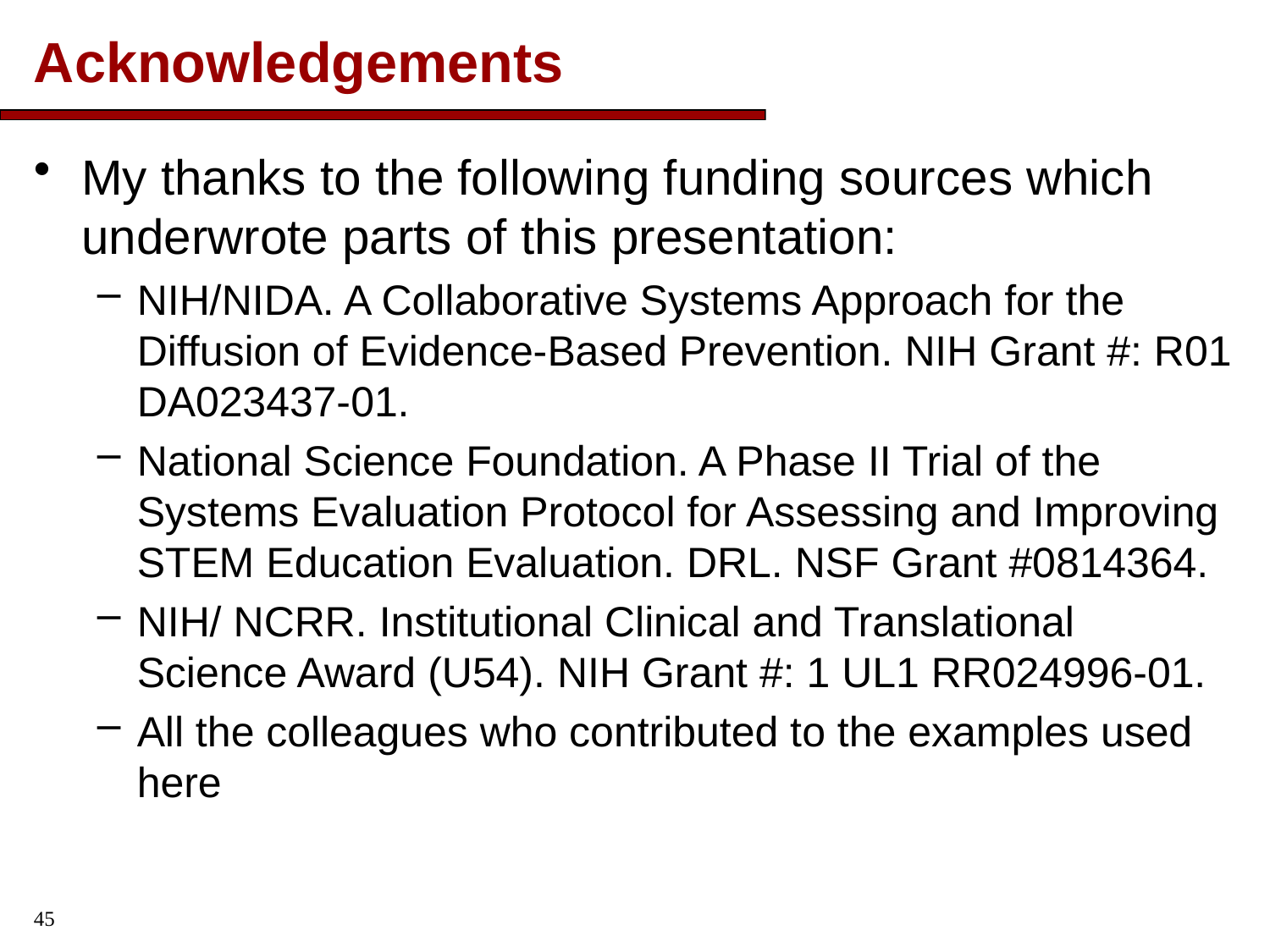

# Acknowledgements
My thanks to the following funding sources which underwrote parts of this presentation:
NIH/NIDA. A Collaborative Systems Approach for the Diffusion of Evidence-Based Prevention. NIH Grant #: R01 DA023437-01.
National Science Foundation. A Phase II Trial of the Systems Evaluation Protocol for Assessing and Improving STEM Education Evaluation. DRL. NSF Grant #0814364.
NIH/ NCRR. Institutional Clinical and Translational Science Award (U54). NIH Grant #: 1 UL1 RR024996-01.
All the colleagues who contributed to the examples used here

45